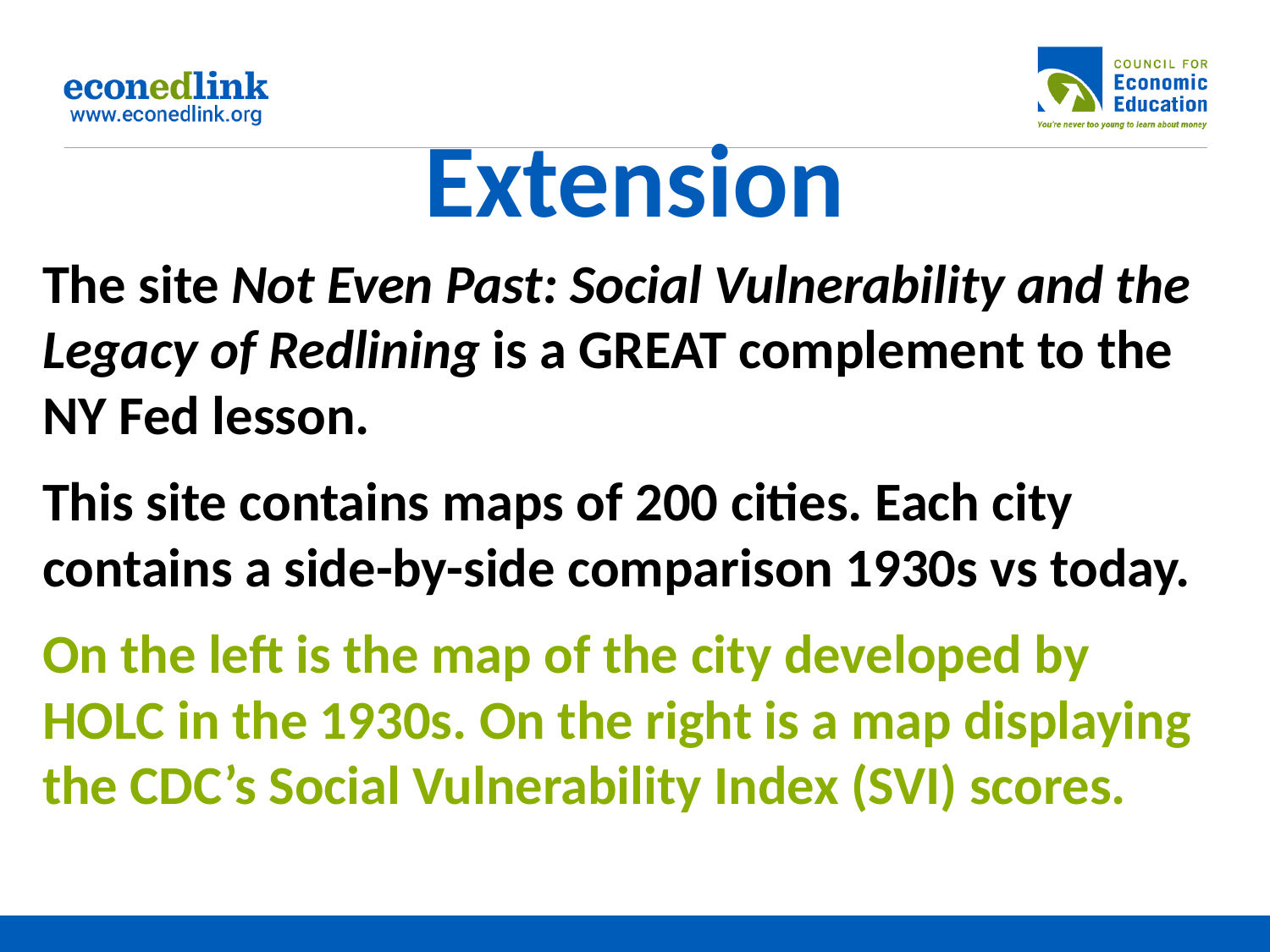

# Extension
The site Not Even Past: Social Vulnerability and the Legacy of Redlining is a GREAT complement to the NY Fed lesson.
This site contains maps of 200 cities. Each city contains a side-by-side comparison 1930s vs today.
On the left is the map of the city developed by HOLC in the 1930s. On the right is a map displaying the CDC’s Social Vulnerability Index (SVI) scores.